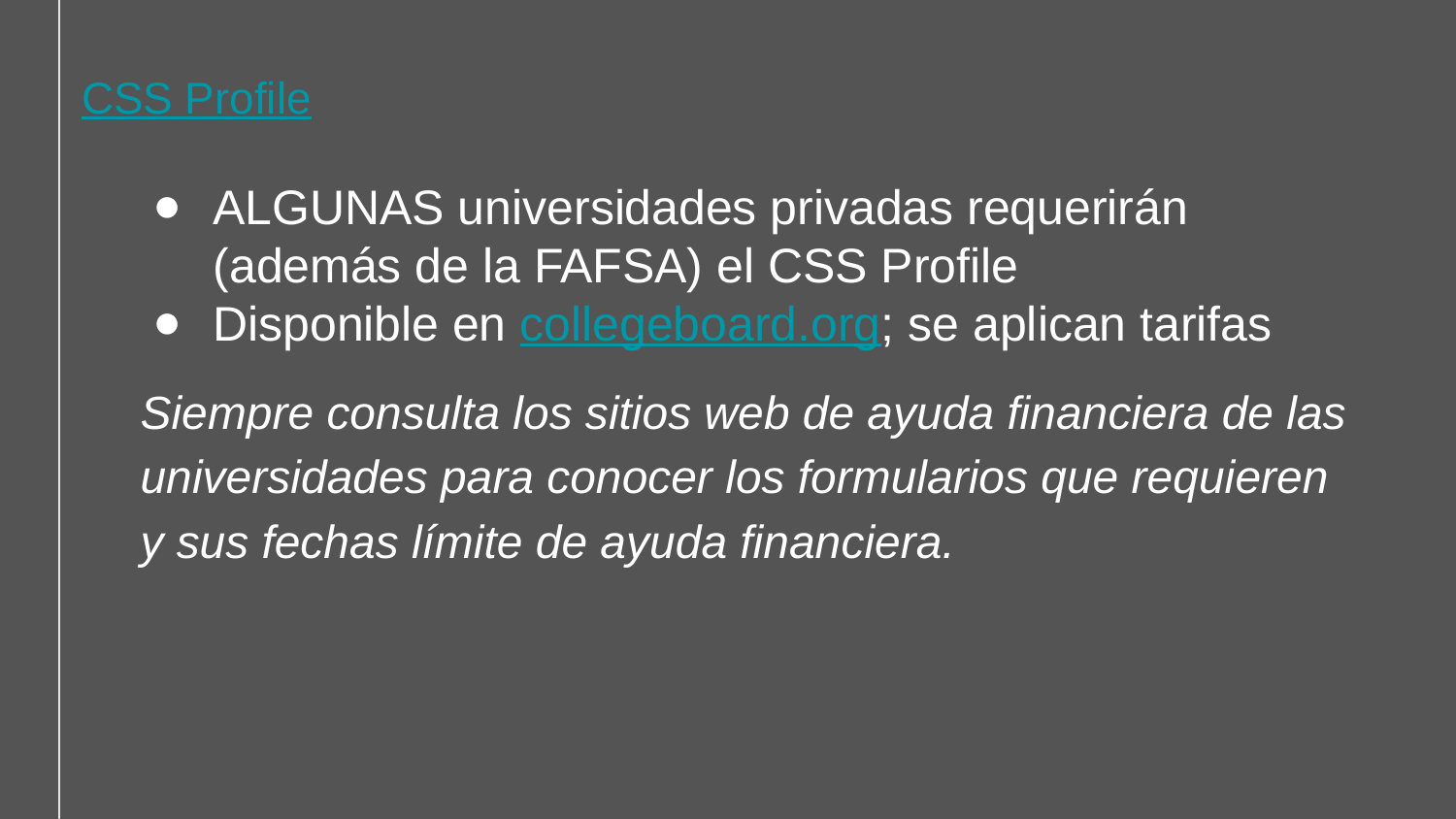

CSS Profile
ALGUNAS universidades privadas requerirán (además de la FAFSA) el CSS Profile
Disponible en collegeboard.org; se aplican tarifas
Siempre consulta los sitios web de ayuda financiera de las universidades para conocer los formularios que requieren y sus fechas límite de ayuda financiera.